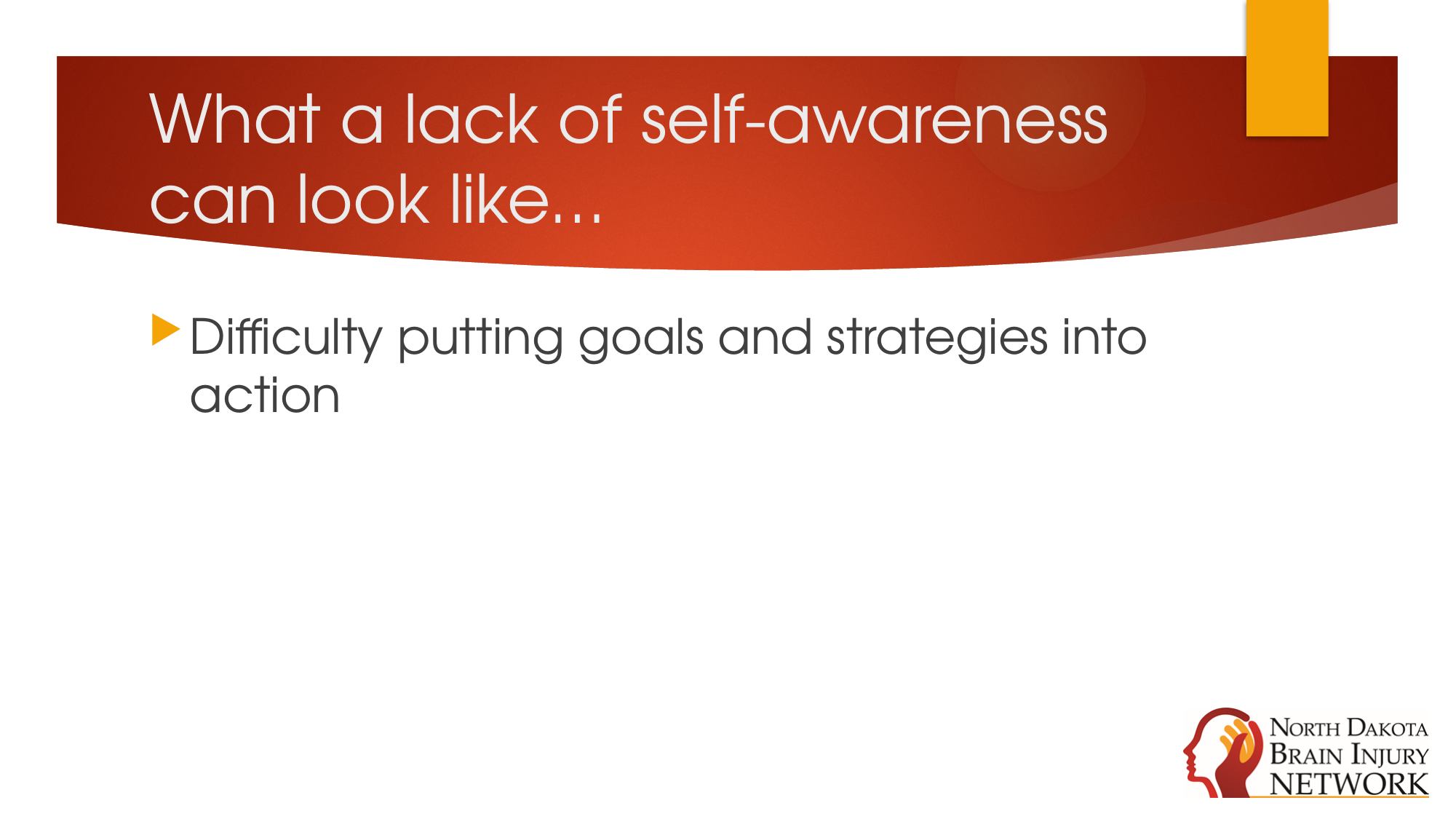

# What a lack of self-awareness  can look like…
Difficulty putting goals and strategies into action